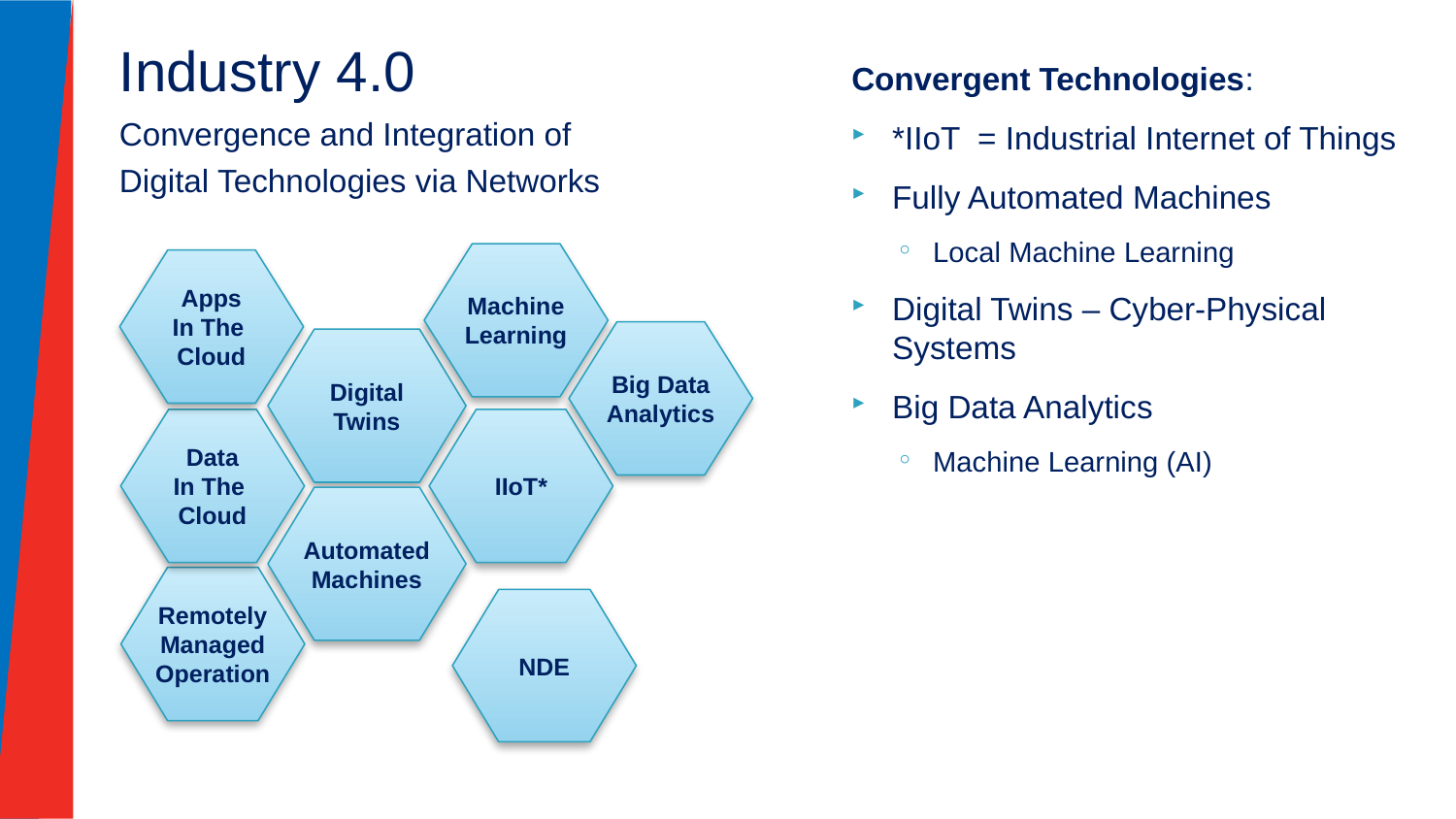

Industry 4.0
Convergent Technologies:
*IIoT  = Industrial Internet of Things
Fully Automated Machines
Local Machine Learning
Digital Twins – Cyber-Physical Systems
Big Data Analytics
Machine Learning (AI)

Convergence and Integration of
Digital Technologies via Networks
Machine
Learning
Apps
In The
Cloud
Big Data
Analytics
Digital Twins
Data
In The
Cloud
IIoT*
Automated
Machines
Remotely
Managed
Operation
NDE